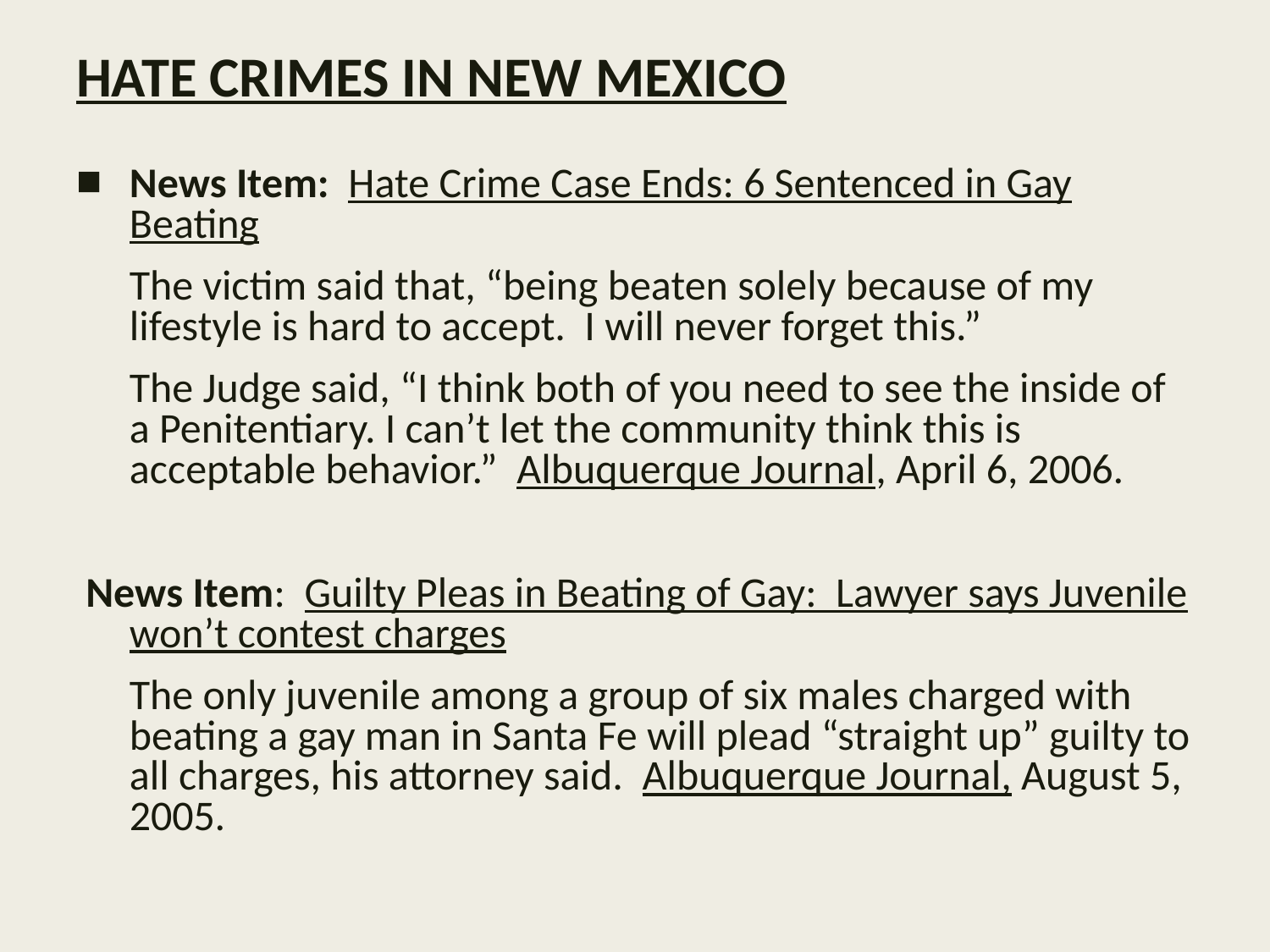

# HATE CRIMES IN NEW MEXICO
News Item:  Hate Crime Case Ends: 6 Sentenced in Gay Beating
	The victim said that, “being beaten solely because of my lifestyle is hard to accept.  I will never forget this.”
	The Judge said, “I think both of you need to see the inside of a Penitentiary. I can’t let the community think this is acceptable behavior.”  Albuquerque Journal, April 6, 2006.

 News Item:  Guilty Pleas in Beating of Gay:  Lawyer says Juvenile won’t contest charges
	The only juvenile among a group of six males charged with beating a gay man in Santa Fe will plead “straight up” guilty to all charges, his attorney said.  Albuquerque Journal, August 5, 2005.